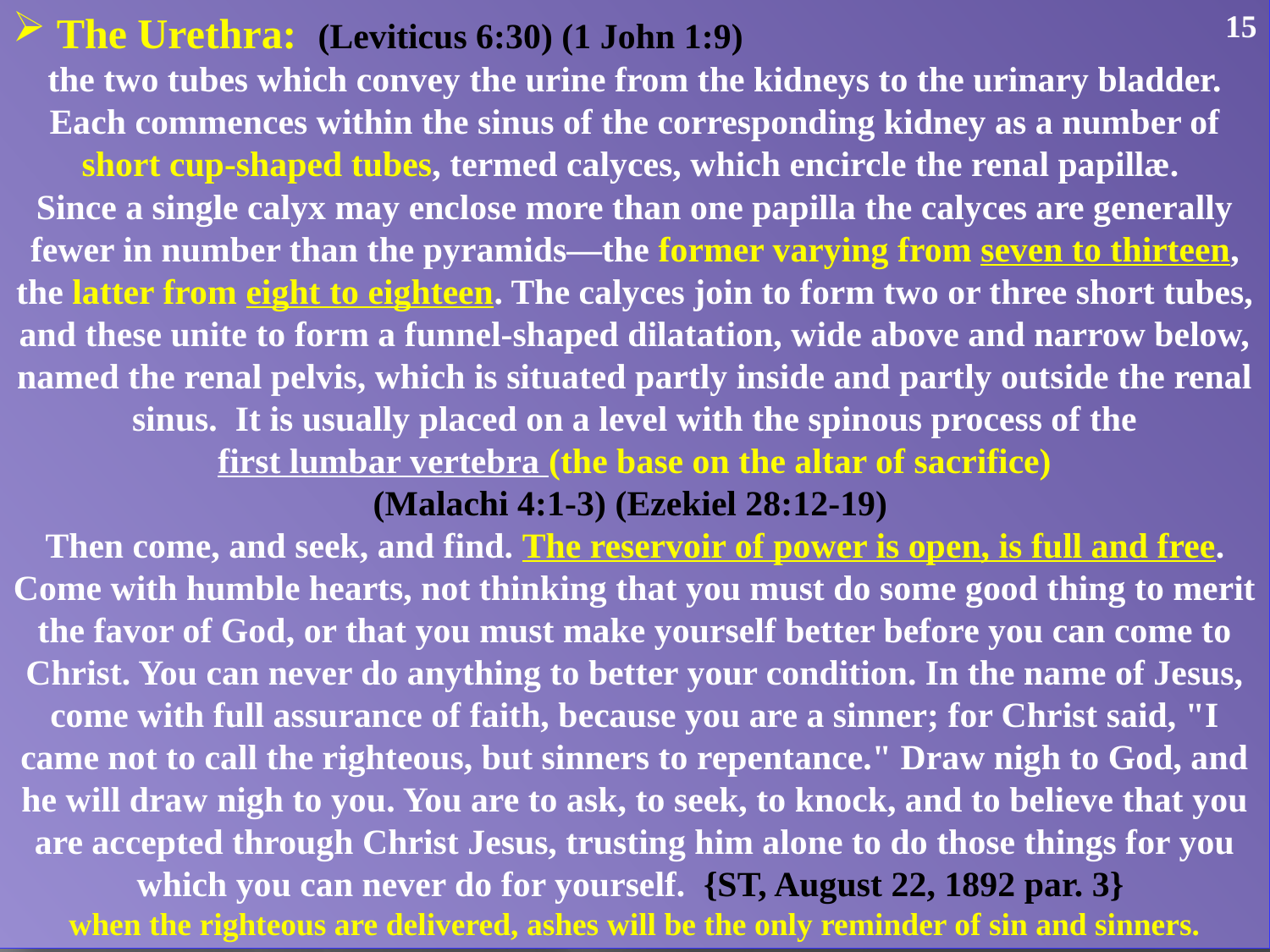

The Urethra:  (Leviticus 6:30) (1 John 1:9)
the two tubes which convey the urine from the kidneys to the urinary bladder. Each commences within the sinus of the corresponding kidney as a number of short cup-shaped tubes, termed calyces, which encircle the renal papillæ.
Since a single calyx may enclose more than one papilla the calyces are generally fewer in number than the pyramids—the former varying from seven to thirteen, the latter from eight to eighteen. The calyces join to form two or three short tubes, and these unite to form a funnel-shaped dilatation, wide above and narrow below, named the renal pelvis, which is situated partly inside and partly outside the renal sinus.  It is usually placed on a level with the spinous process of the
 first lumbar vertebra (the base on the altar of sacrifice)
(Malachi 4:1-3) (Ezekiel 28:12-19)
Then come, and seek, and find. The reservoir of power is open, is full and free. Come with humble hearts, not thinking that you must do some good thing to merit the favor of God, or that you must make yourself better before you can come to Christ. You can never do anything to better your condition. In the name of Jesus, come with full assurance of faith, because you are a sinner; for Christ said, "I came not to call the righteous, but sinners to repentance." Draw nigh to God, and he will draw nigh to you. You are to ask, to seek, to knock, and to believe that you are accepted through Christ Jesus, trusting him alone to do those things for you which you can never do for yourself.  {ST, August 22, 1892 par. 3}
when the righteous are delivered, ashes will be the only reminder of sin and sinners.
15